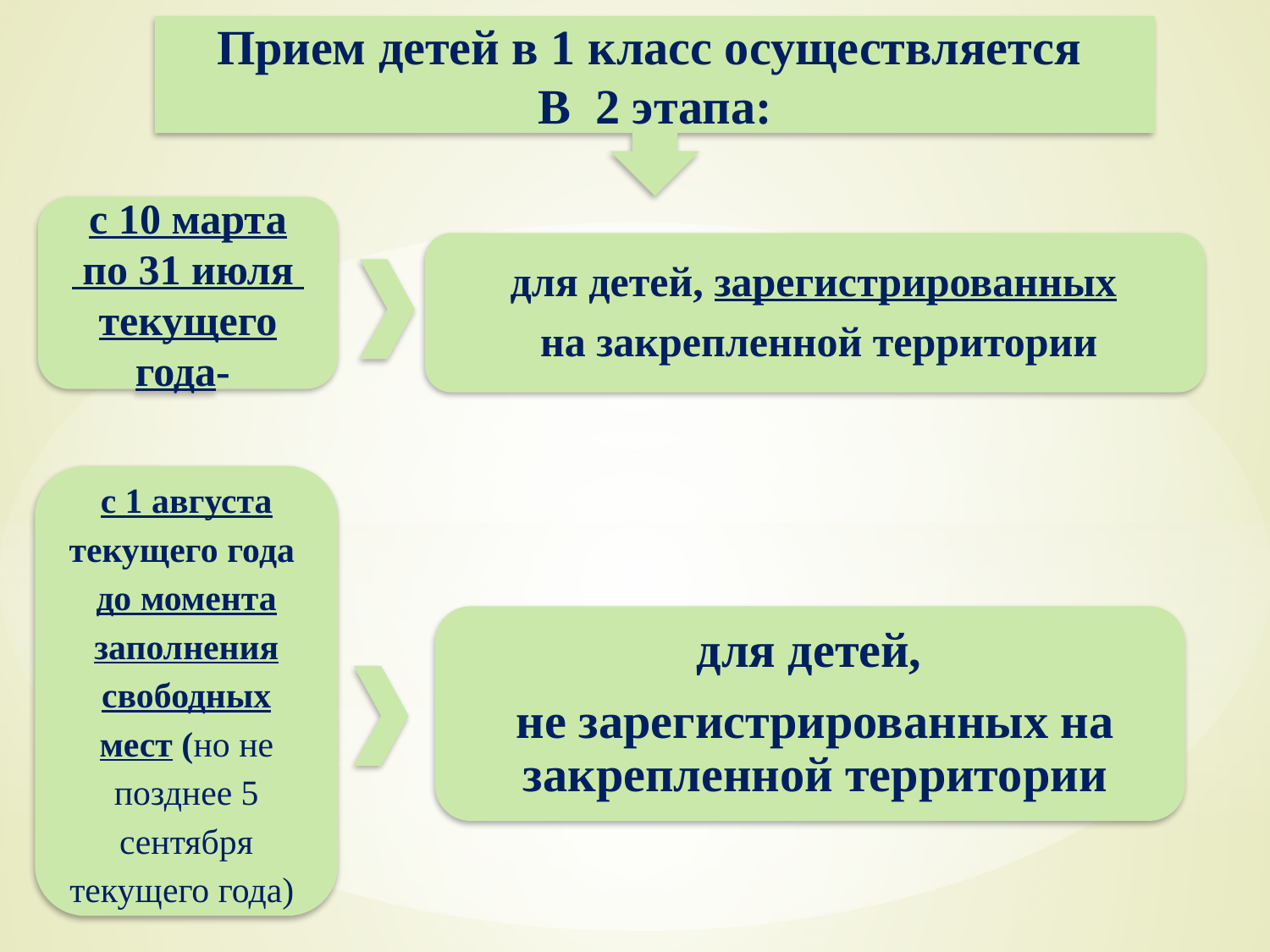

Прием детей в 1 класс осуществляется
В  2 этапа:

с 10 марта
 по 31 июля
текущего года-

для детей, зарегистрированных
на закрепленной территории

с 1 августа текущего года
до момента заполнения свободных мест (но не позднее 5 сентября текущего года)
для детей,
не зарегистрированных на закрепленной территории